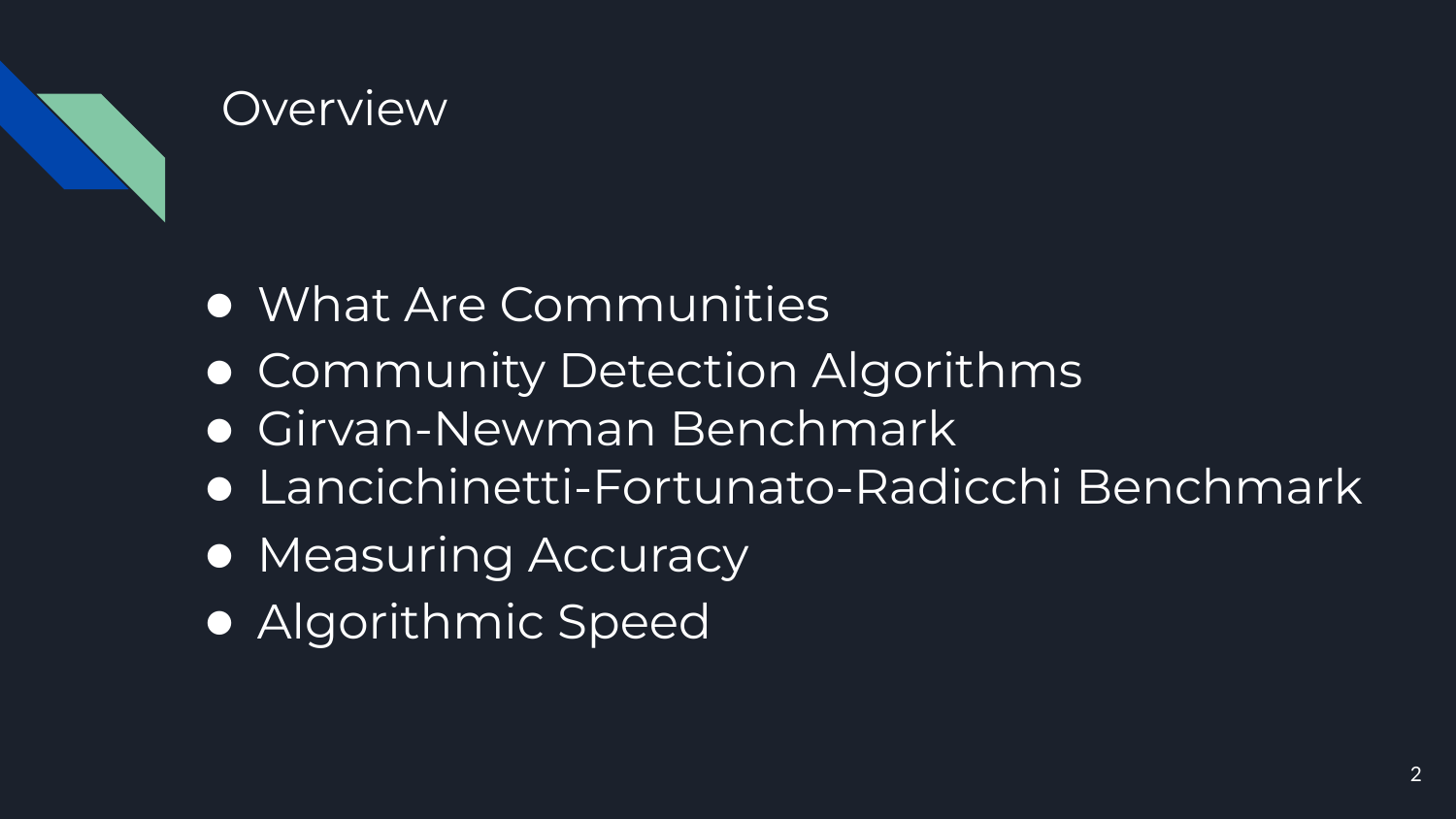

# Overview
What Are Communities
Community Detection Algorithms
Girvan-Newman Benchmark
Lancichinetti-Fortunato-Radicchi Benchmark
Measuring Accuracy
Algorithmic Speed
2